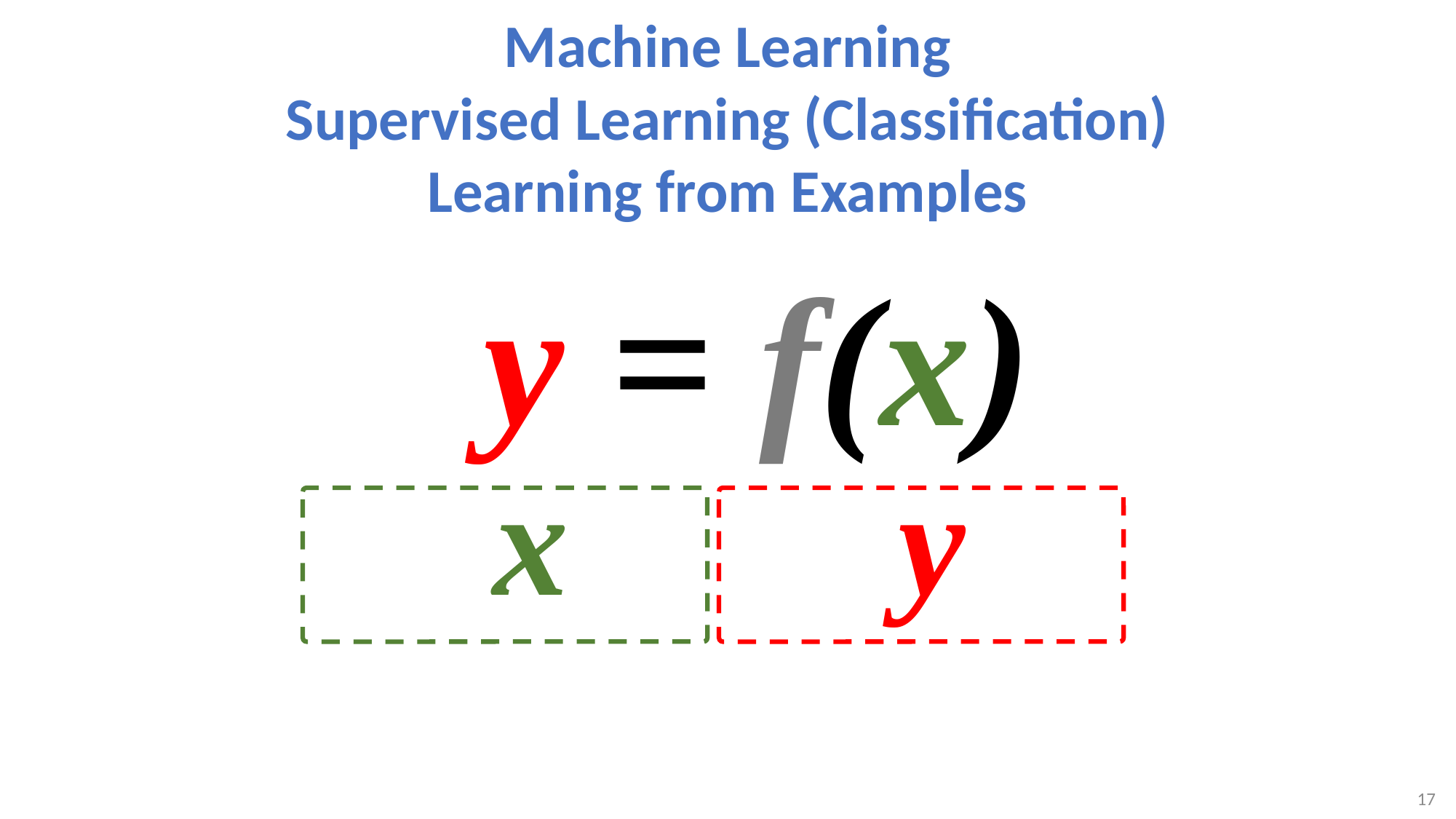

# Machine Learning Supervised Learning (Classification) Learning from Examples
y = f(x)
x
y

17